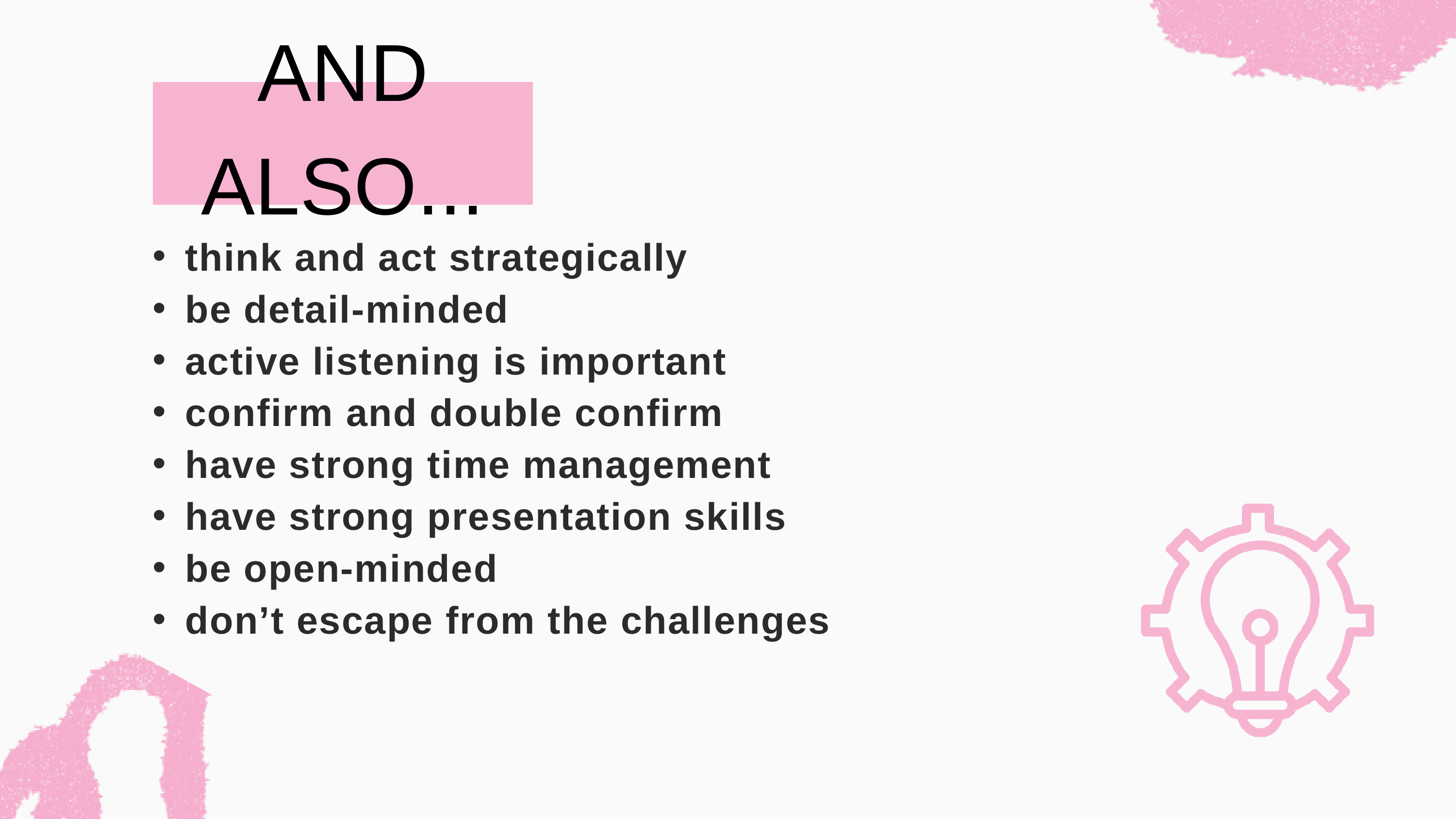

AND ALSO...
think and act strategically
be detail-minded
active listening is important
confirm and double confirm
have strong time management
have strong presentation skills
be open-minded
don’t escape from the challenges